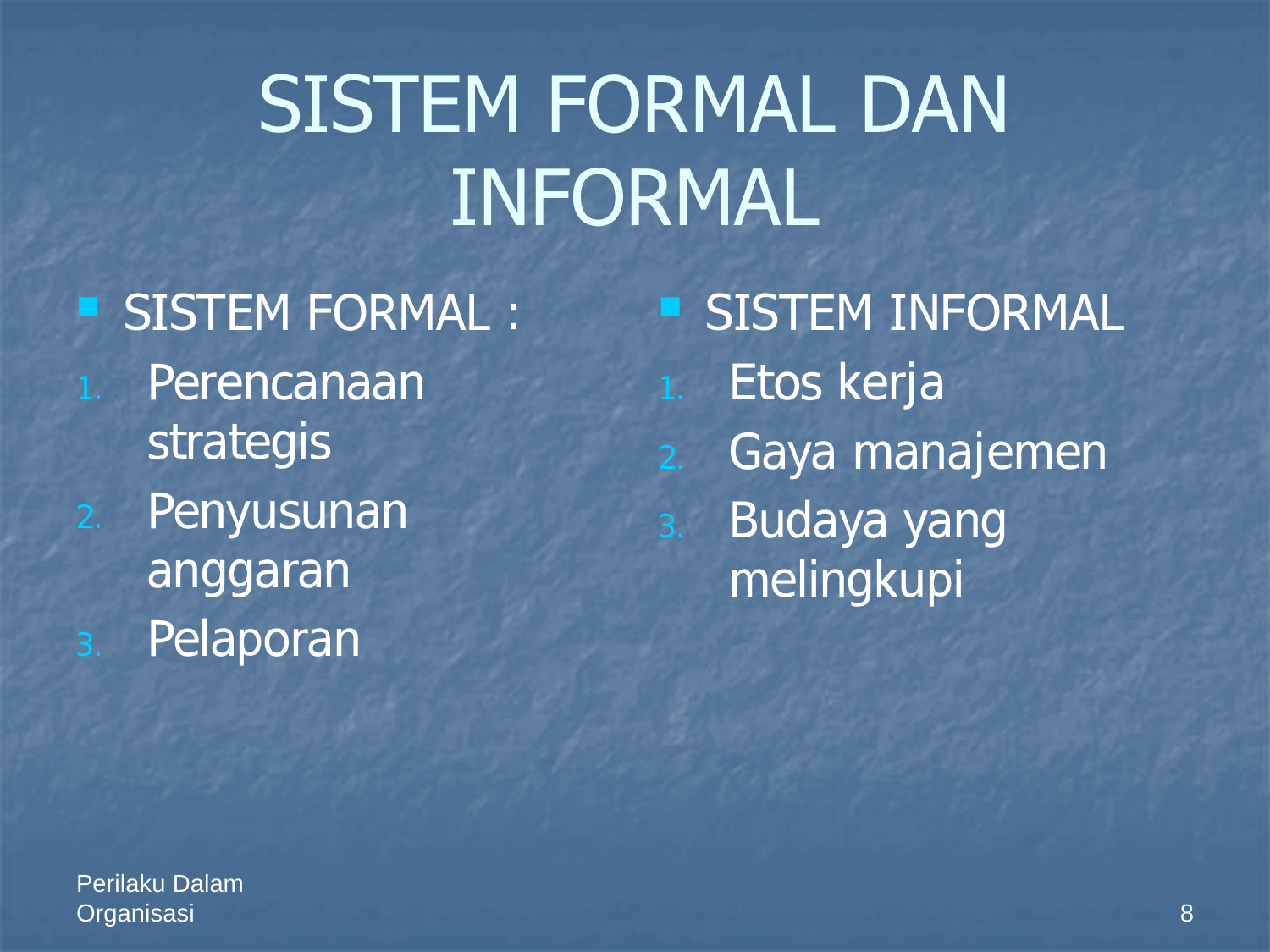

# SISTEM FORMAL DAN INFORMAL
SISTEM FORMAL :
Perencanaan strategis
Penyusunan anggaran
Pelaporan
SISTEM INFORMAL
Etos kerja
Gaya manajemen
Budaya yang melingkupi
Perilaku Dalam Organisasi
8